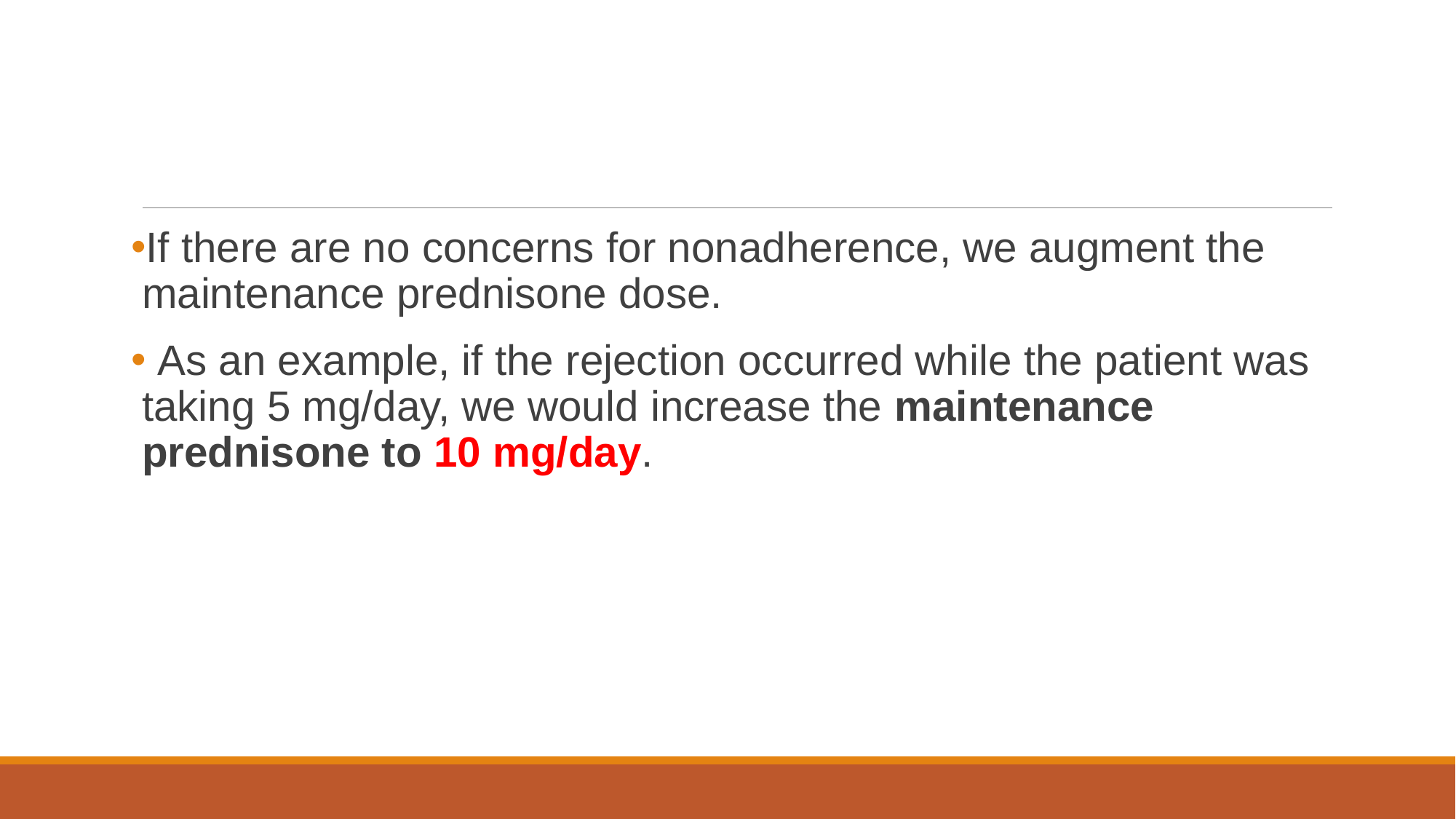

#
If there are no concerns for nonadherence, we augment the maintenance prednisone dose.
 As an example, if the rejection occurred while the patient was taking 5 mg/day, we would increase the maintenance prednisone to 10 mg/day.